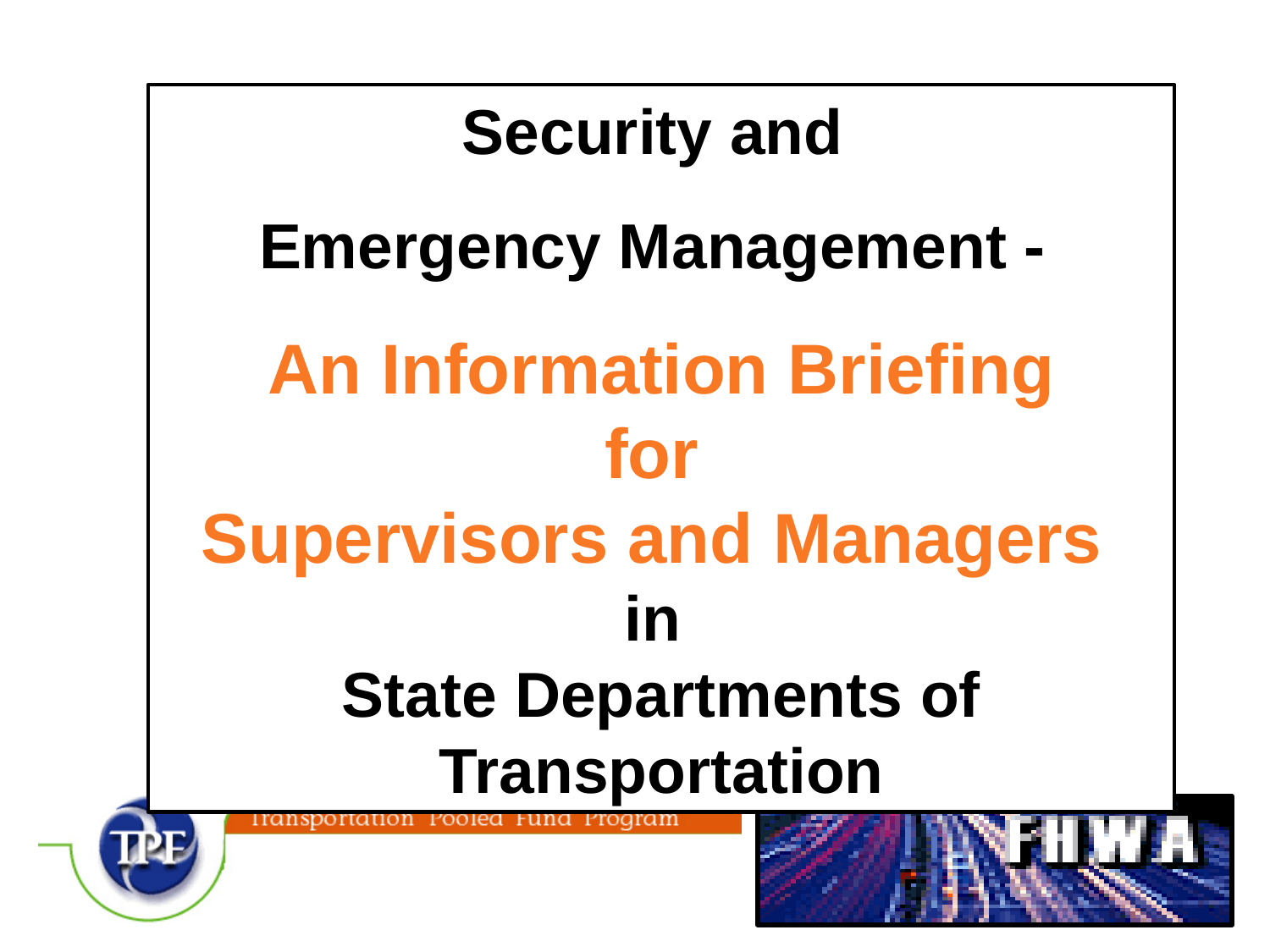

Security and
Emergency Management -
An Information Briefing
for
Supervisors and Managers
in
State Departments of Transportation